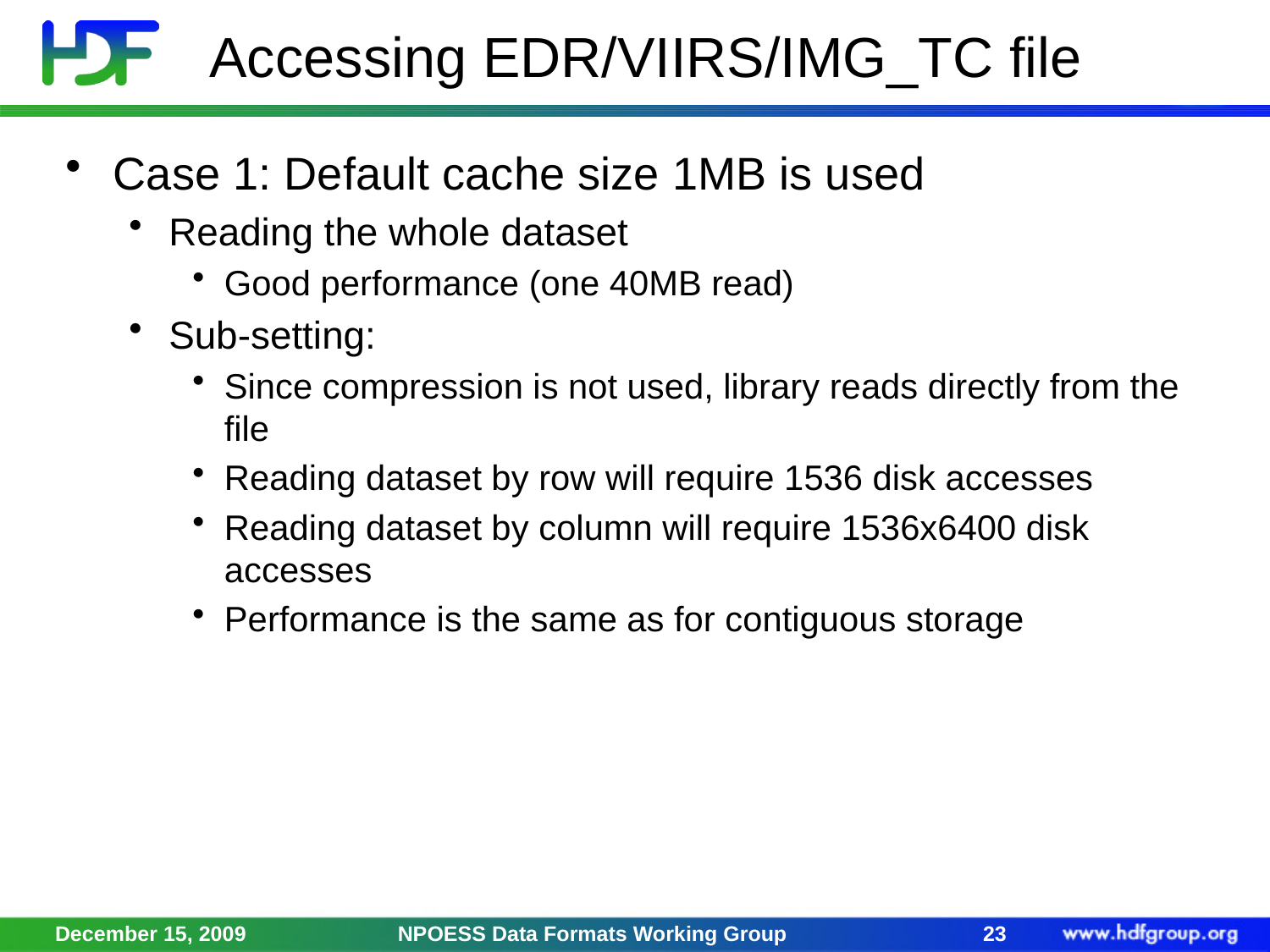

# Accessing EDR/VIIRS/IMG_TC file
Case 1: Default cache size 1MB is used
Reading the whole dataset
Good performance (one 40MB read)
Sub-setting:
Since compression is not used, library reads directly from the file
Reading dataset by row will require 1536 disk accesses
Reading dataset by column will require 1536x6400 disk accesses
Performance is the same as for contiguous storage

December 15, 2009
NPOESS Data Formats Working Group
23